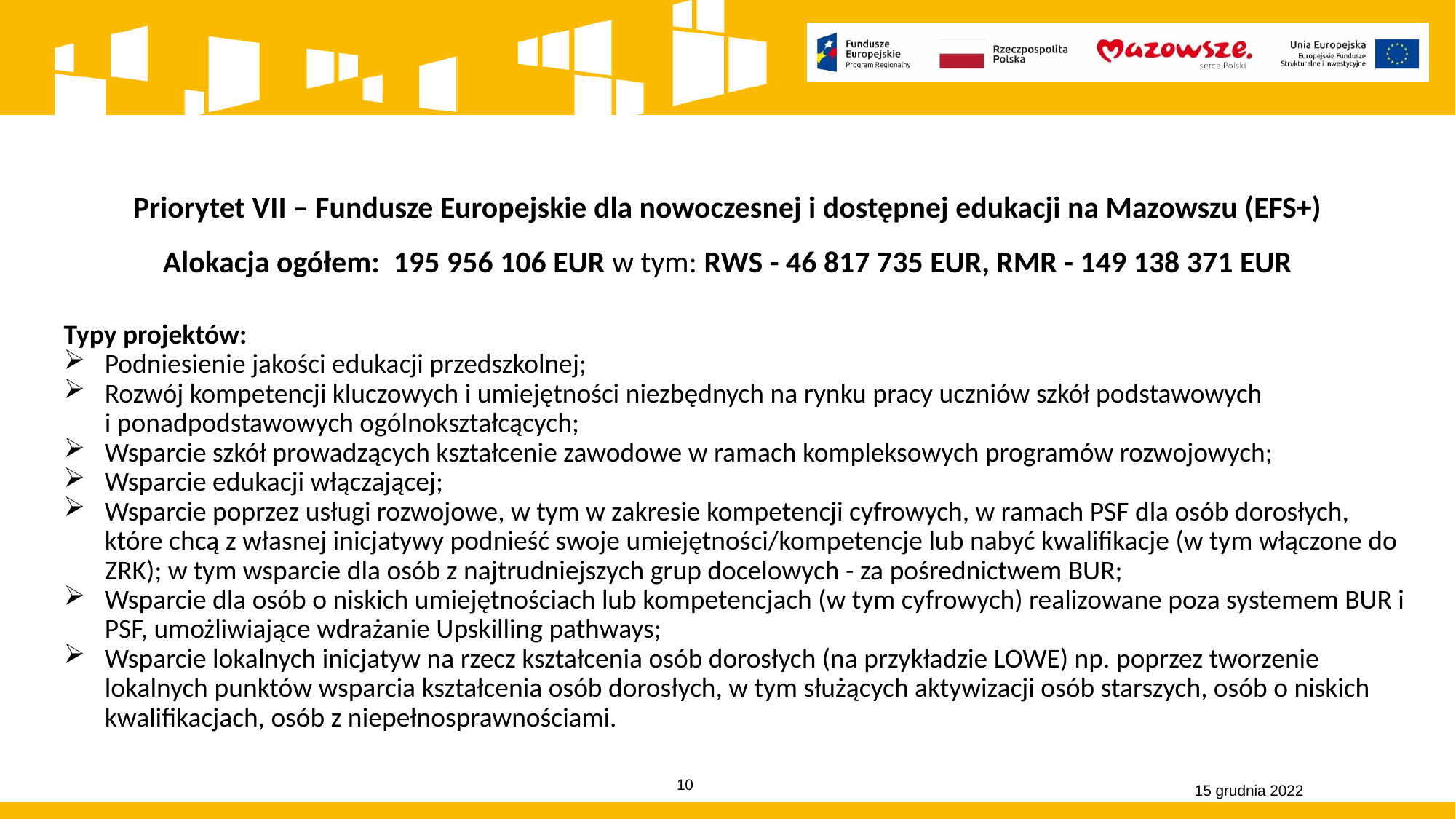

Priorytet VII – Fundusze Europejskie dla nowoczesnej i dostępnej edukacji na Mazowszu (EFS+)
Alokacja ogółem:  195 956 106 EUR w tym: RWS - 46 817 735 EUR, RMR - 149 138 371 EUR
Typy projektów:
Podniesienie jakości edukacji przedszkolnej;
Rozwój kompetencji kluczowych i umiejętności niezbędnych na rynku pracy uczniów szkół podstawowych
i ponadpodstawowych ogólnokształcących;
Wsparcie szkół prowadzących kształcenie zawodowe w ramach kompleksowych programów rozwojowych;
Wsparcie edukacji włączającej;
Wsparcie poprzez usługi rozwojowe, w tym w zakresie kompetencji cyfrowych, w ramach PSF dla osób dorosłych, które chcą z własnej inicjatywy podnieść swoje umiejętności/kompetencje lub nabyć kwalifikacje (w tym włączone do ZRK); w tym wsparcie dla osób z najtrudniejszych grup docelowych - za pośrednictwem BUR;
Wsparcie dla osób o niskich umiejętnościach lub kompetencjach (w tym cyfrowych) realizowane poza systemem BUR i PSF, umożliwiające wdrażanie Upskilling pathways;
Wsparcie lokalnych inicjatyw na rzecz kształcenia osób dorosłych (na przykładzie LOWE) np. poprzez tworzenie lokalnych punktów wsparcia kształcenia osób dorosłych, w tym służących aktywizacji osób starszych, osób o niskich kwalifikacjach, osób z niepełnosprawnościami.

15 grudnia 2022